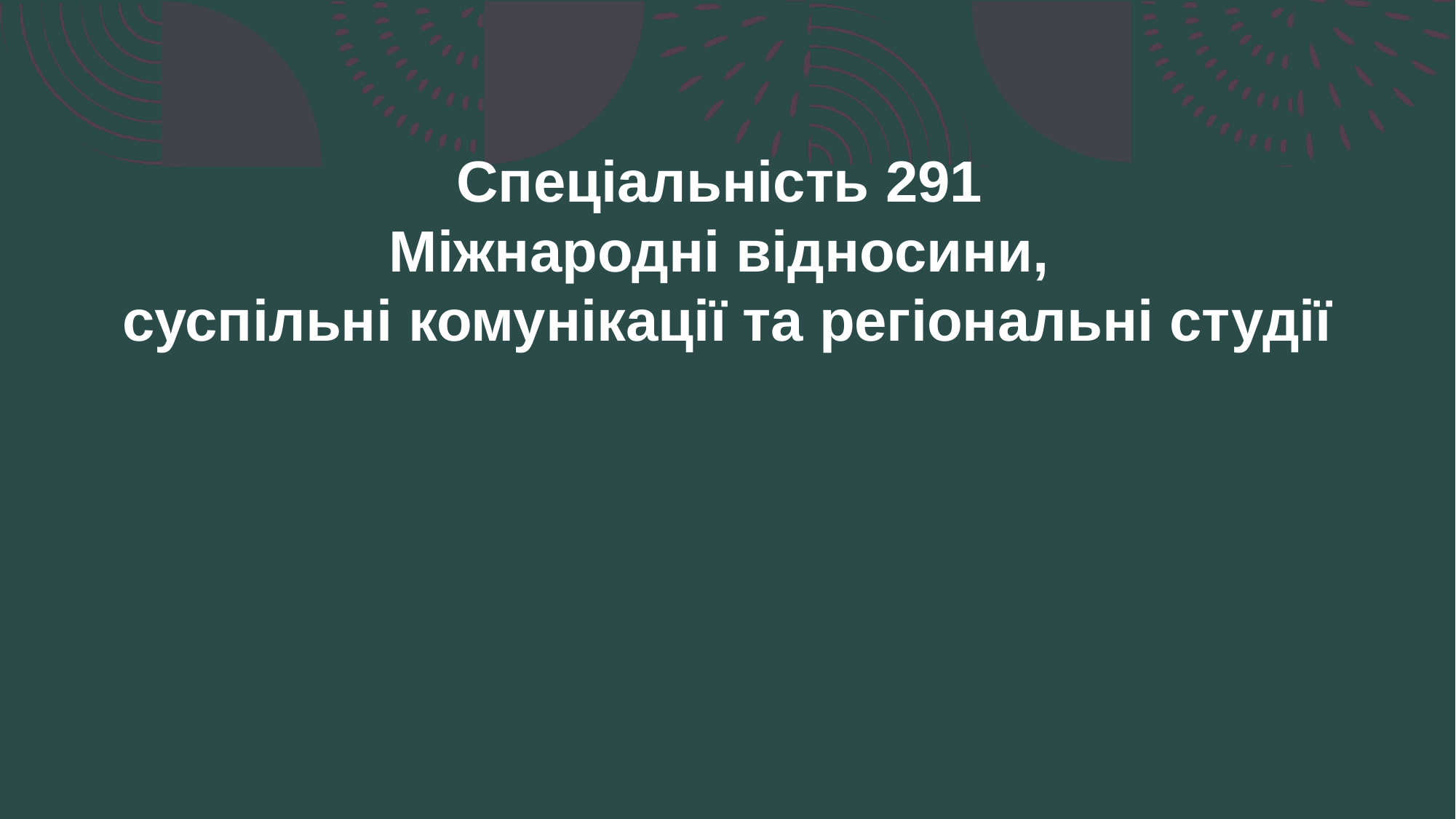

# Спеціальність 291 Міжнародні відносини, суспільні комунікації та регіональні студії